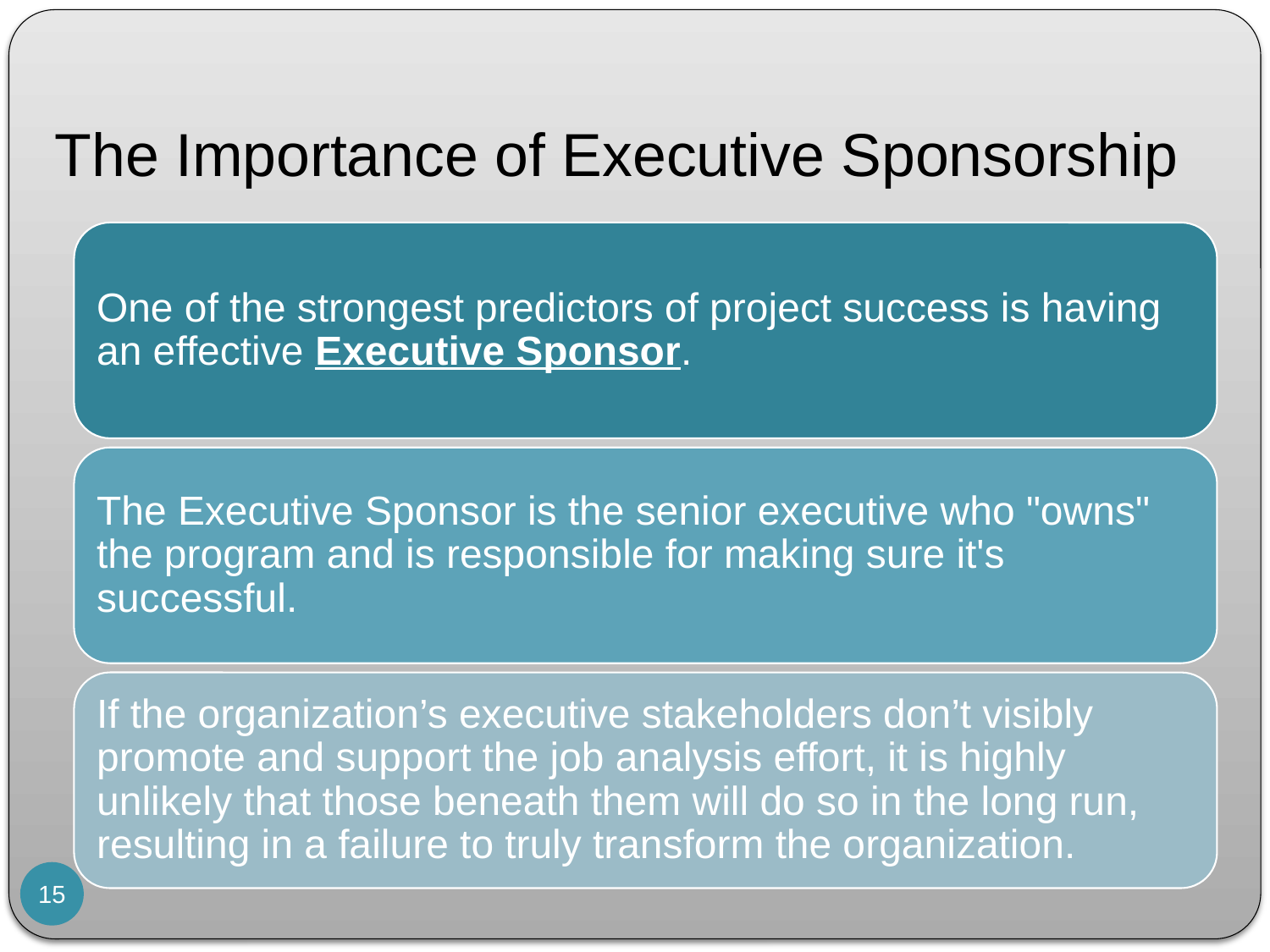

# The Importance of Executive Sponsorship
One of the strongest predictors of project success is having an effective Executive Sponsor.
The Executive Sponsor is the senior executive who "owns" the program and is responsible for making sure it's successful.
If the organization’s executive stakeholders don’t visibly promote and support the job analysis effort, it is highly unlikely that those beneath them will do so in the long run, resulting in a failure to truly transform the organization.
15